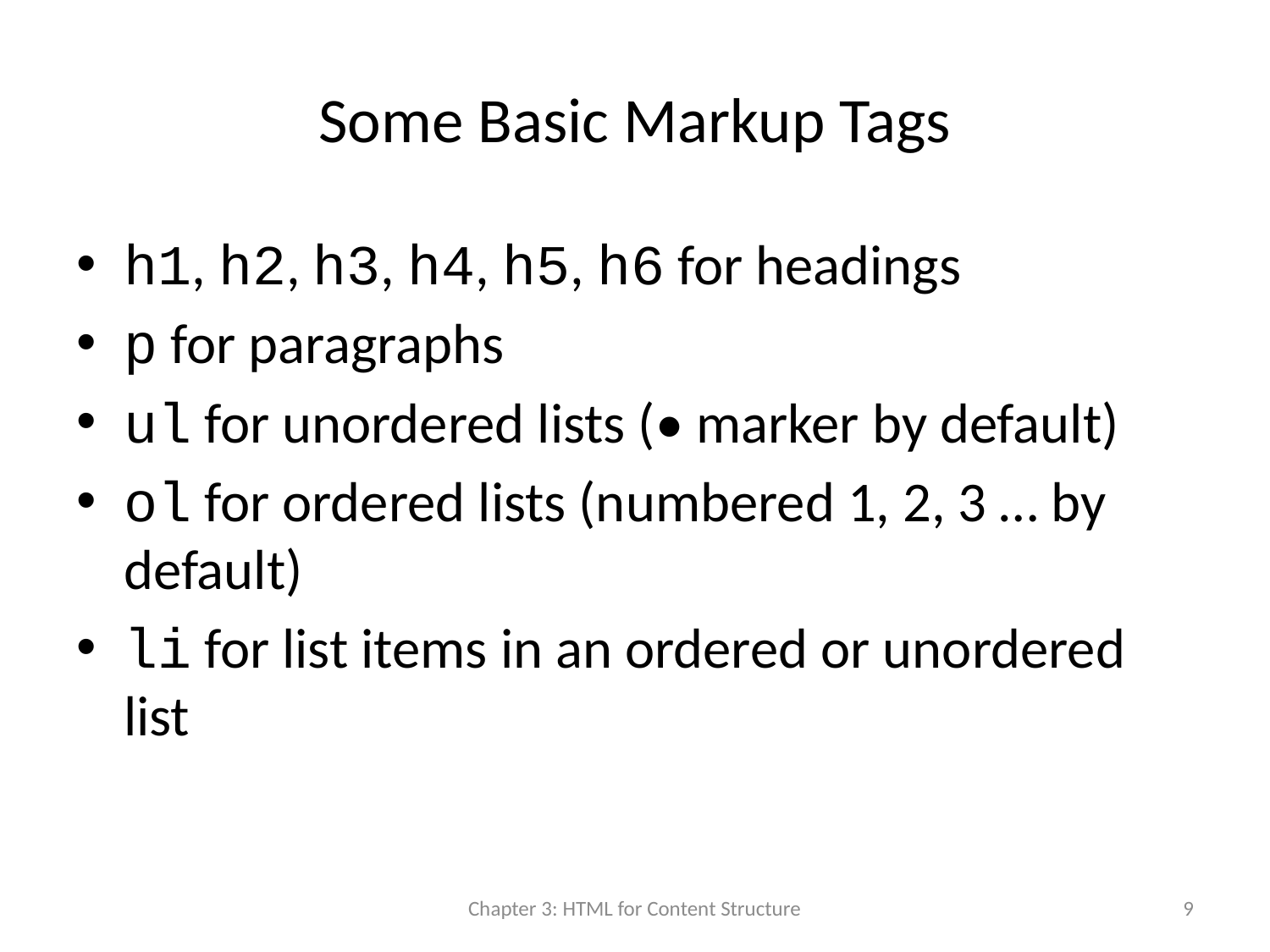

# Some Basic Markup Tags
h1, h2, h3, h4, h5, h6 for headings
p for paragraphs
ul for unordered lists (• marker by default)
ol for ordered lists (numbered 1, 2, 3 … by default)
li for list items in an ordered or unordered list
Chapter 3: HTML for Content Structure
9